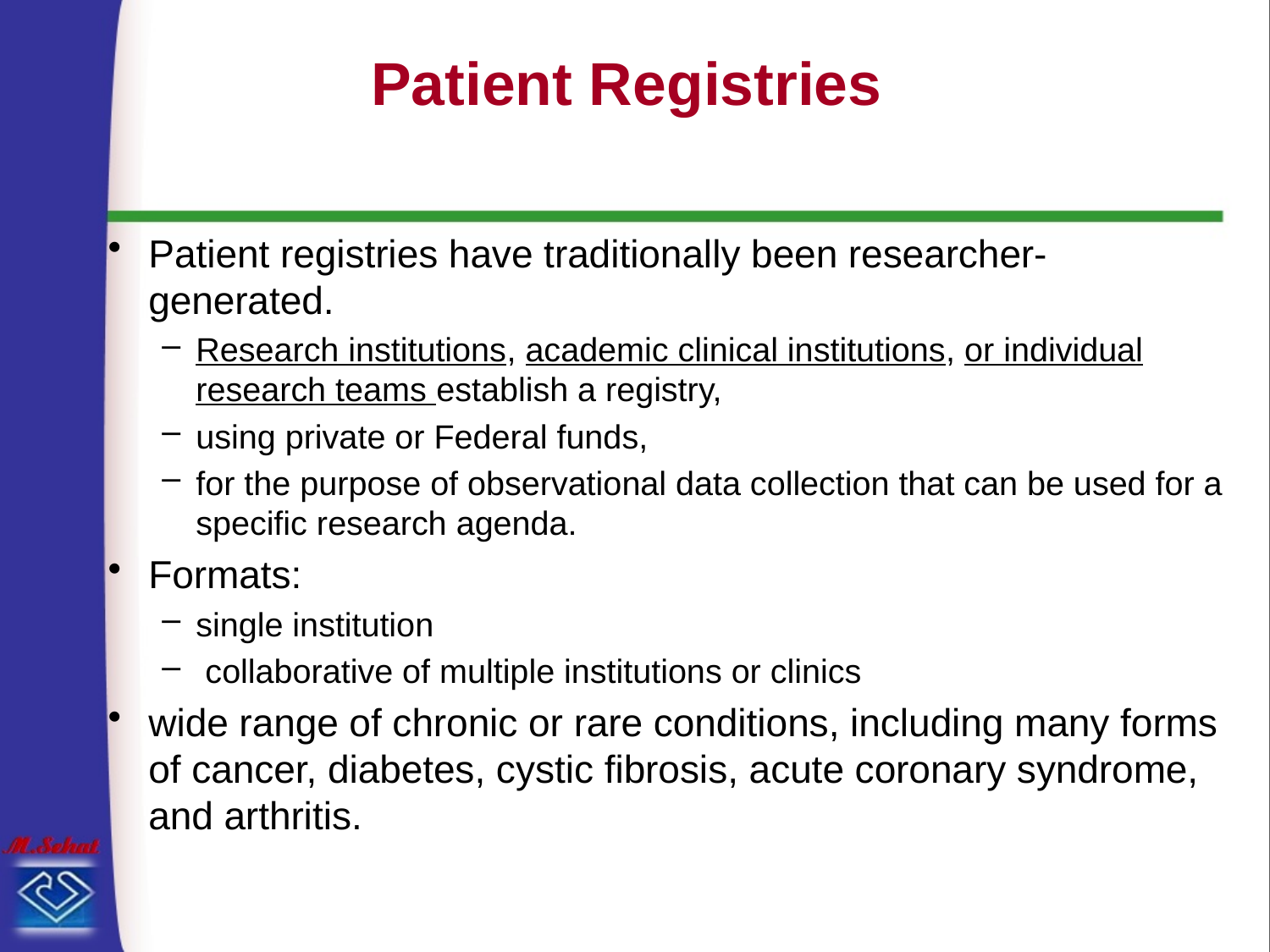

# Patient Registries
Patient registries have traditionally been researcher-generated.
Research institutions, academic clinical institutions, or individual research teams establish a registry,
using private or Federal funds,
for the purpose of observational data collection that can be used for a specific research agenda.
Formats:
single institution
 collaborative of multiple institutions or clinics
wide range of chronic or rare conditions, including many forms of cancer, diabetes, cystic fibrosis, acute coronary syndrome, and arthritis.